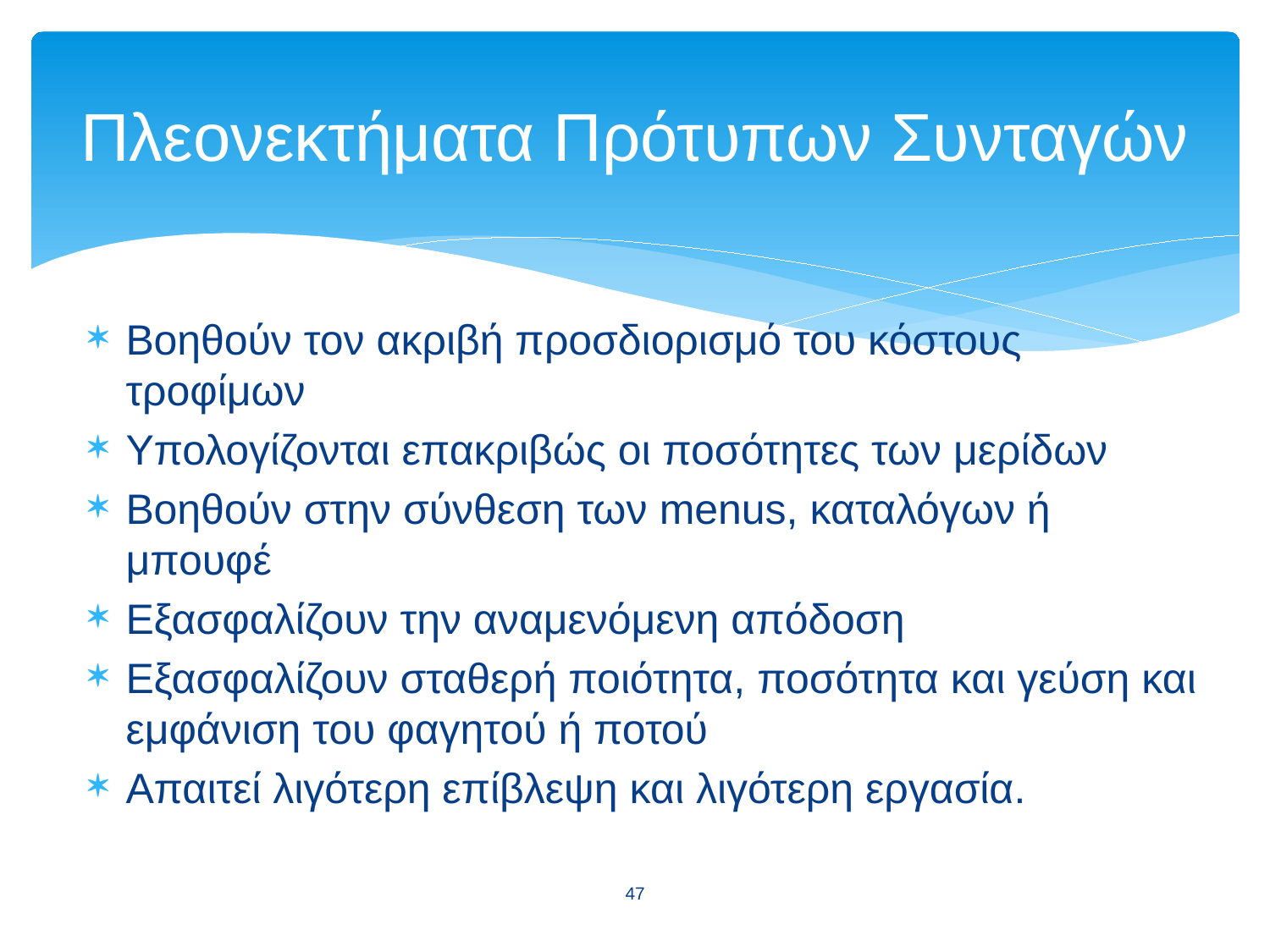

# Πλεονεκτήματα Πρότυπων Συνταγών
Βοηθούν τον ακριβή προσδιορισμό του κόστους τροφίμων
Υπολογίζονται επακριβώς οι ποσότητες των μερίδων
Βοηθούν στην σύνθεση των menus, καταλόγων ή μπουφέ
Εξασφαλίζουν την αναμενόμενη απόδοση
Εξασφαλίζουν σταθερή ποιότητα, ποσότητα και γεύση και εμφάνιση του φαγητού ή ποτού
Απαιτεί λιγότερη επίβλεψη και λιγότερη εργασία.
47